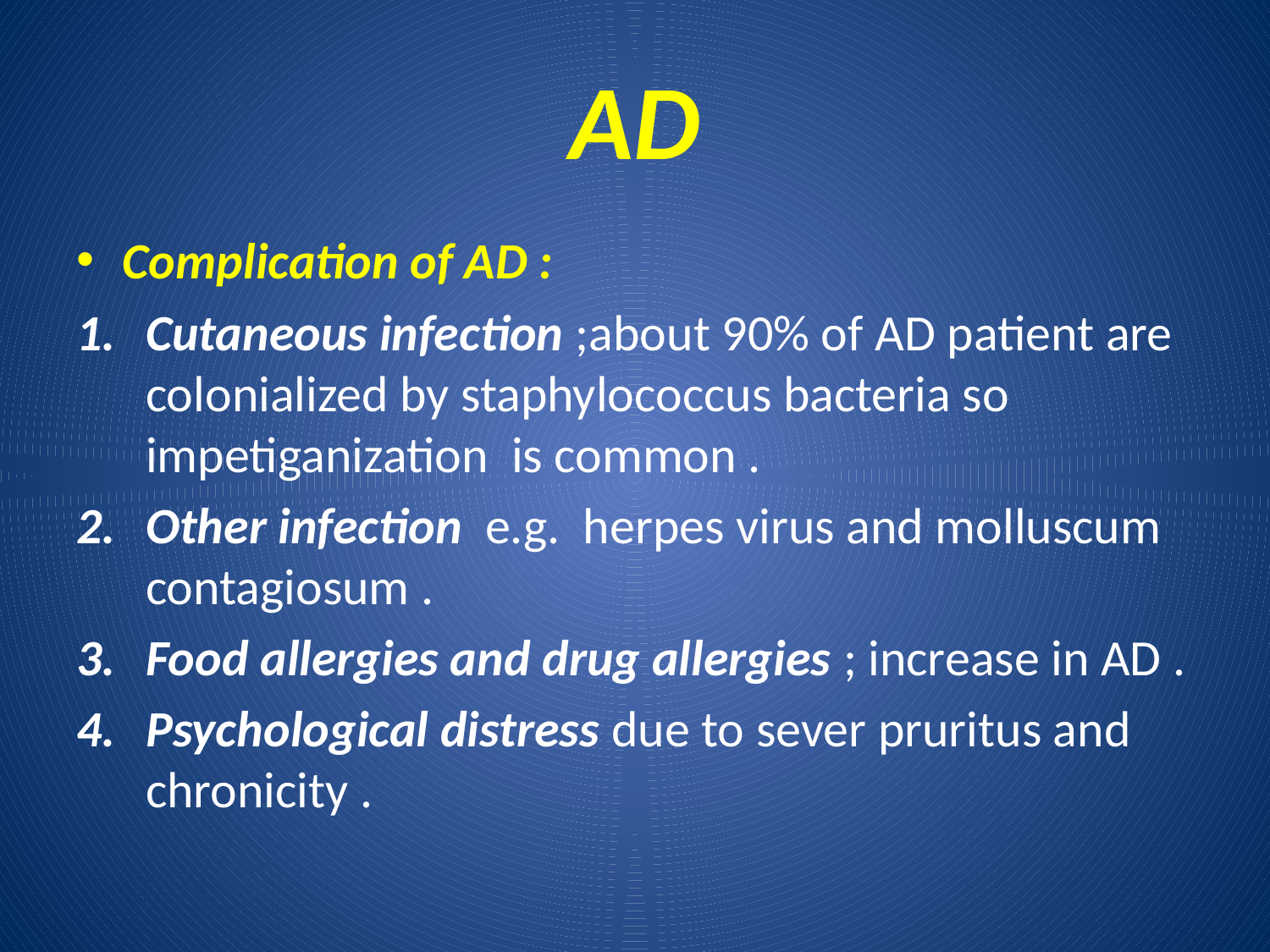

# AD
Complication of AD :
Cutaneous infection ;about 90% of AD patient are colonialized by staphylococcus bacteria so impetiganization  is common .
Other infection  e.g.  herpes virus and molluscum contagiosum .
Food allergies and drug allergies ; increase in AD .
Psychological distress due to sever pruritus and chronicity .